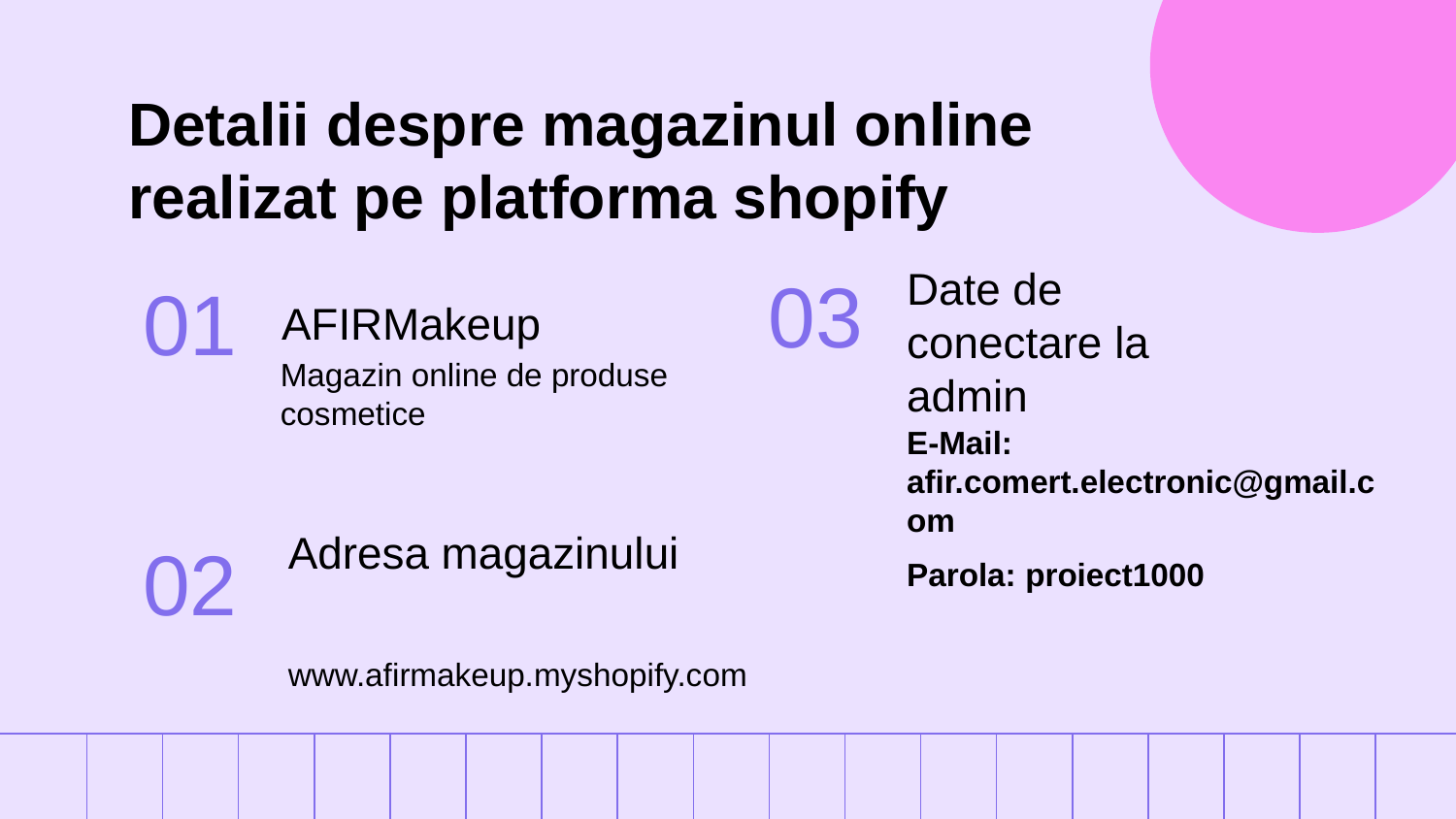

# Detalii despre magazinul online realizat pe platforma shopify
Date de conectare la admin
03
01
AFIRMakeup
Magazin online de produse cosmetice
E-Mail: afir.comert.electronic@gmail.com
Adresa magazinului
02
Parola: proiect1000
www.afirmakeup.myshopify.com